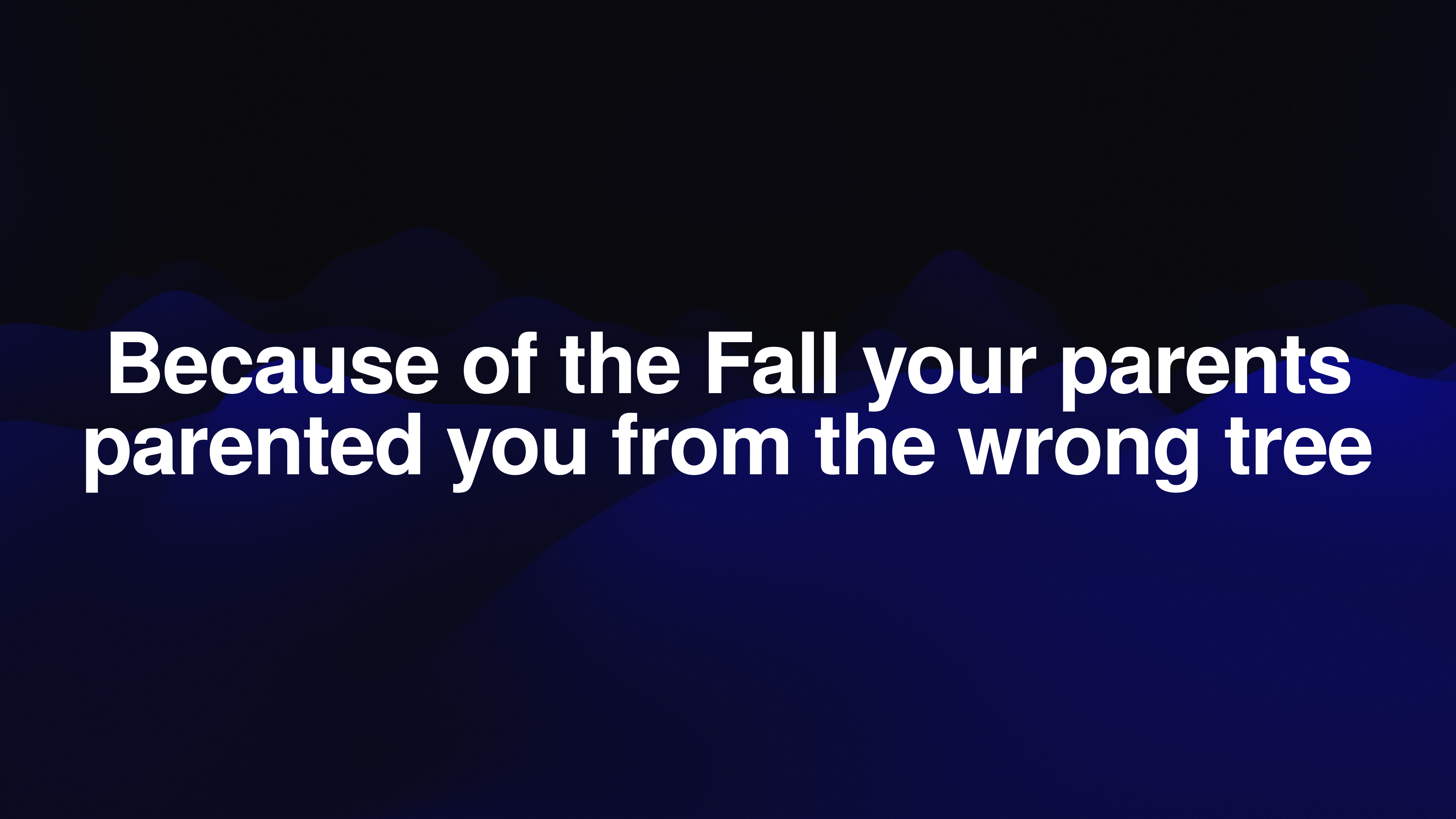

Because of the Fall your parents parented you from the wrong tree